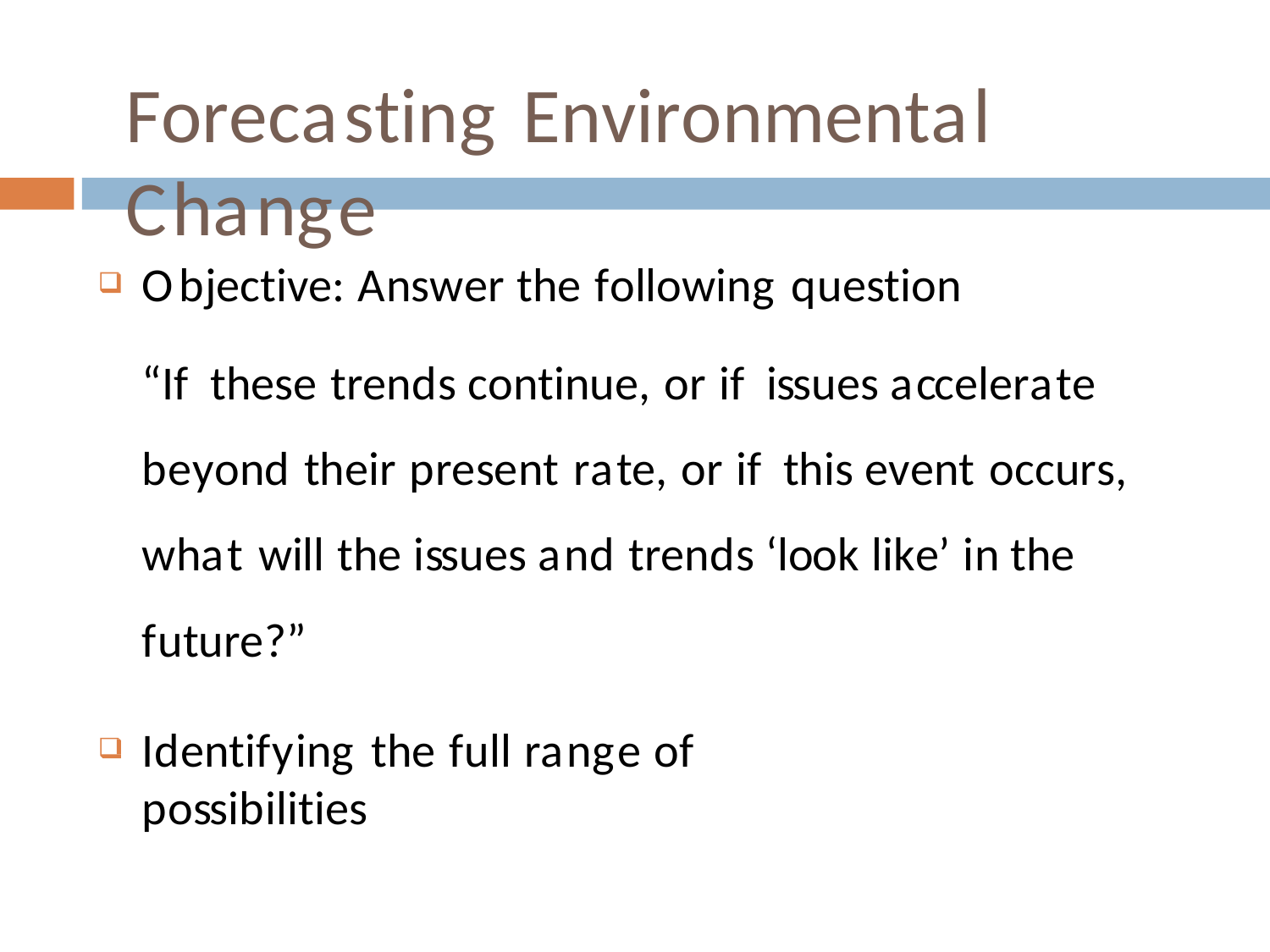

# Forecasting Environmental Change
Objective: Answer the following question
“If  these trends continue, or if  issues accelerate beyond their present rate, or if  this event occurs, what will the issues and trends ‘look like’ in the future?”

Identifying the full range of  possibilities